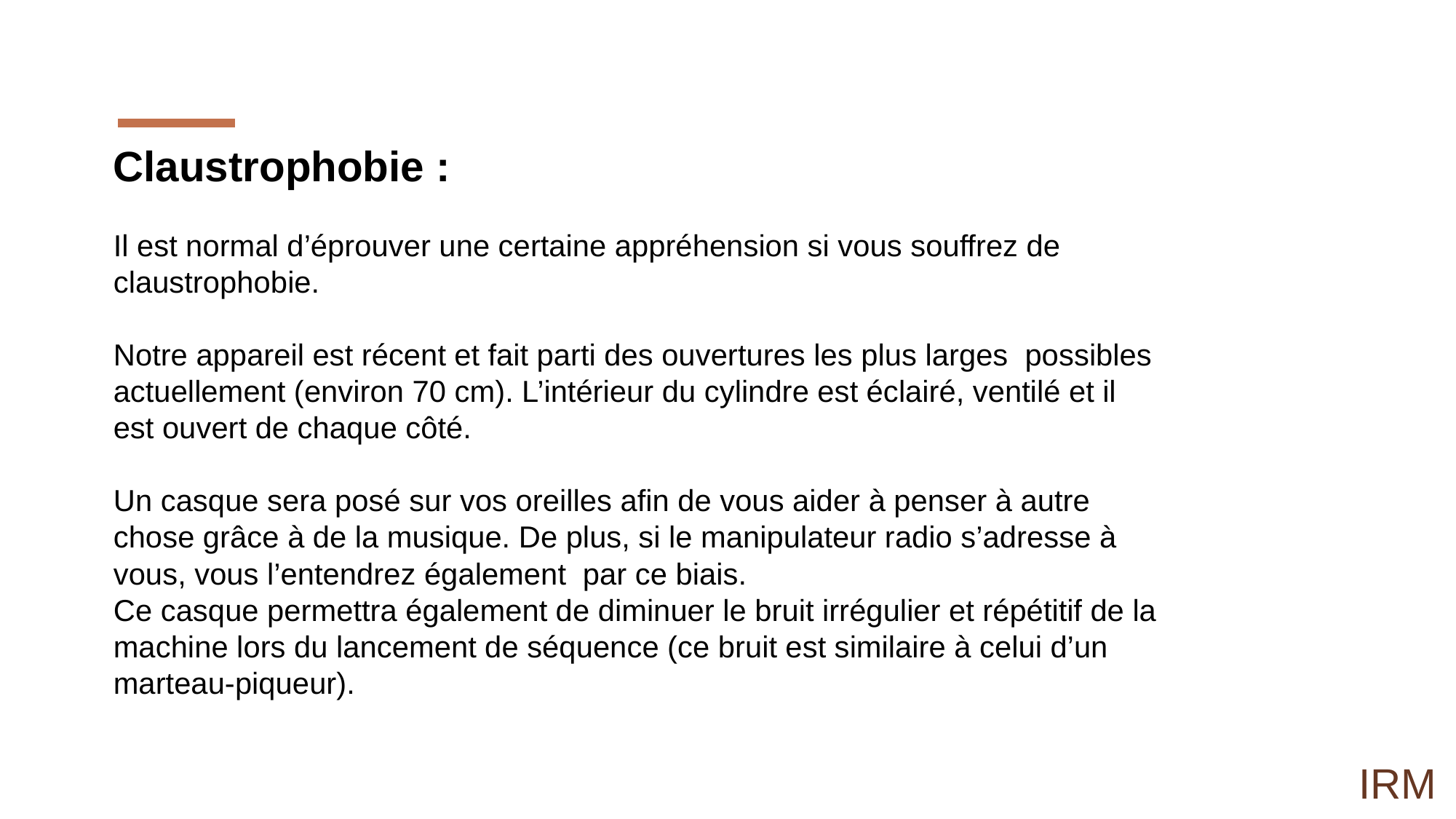

Claustrophobie :

Il est normal d’éprouver une certaine appréhension si vous souffrez de claustrophobie.

Notre appareil est récent et fait parti des ouvertures les plus larges  possibles actuellement (environ 70 cm). L’intérieur du cylindre est éclairé, ventilé et il est ouvert de chaque côté.

Un casque sera posé sur vos oreilles afin de vous aider à penser à autre chose grâce à de la musique. De plus, si le manipulateur radio s’adresse à vous, vous l’entendrez également  par ce biais.
Ce casque permettra également de diminuer le bruit irrégulier et répétitif de la machine lors du lancement de séquence (ce bruit est similaire à celui d’un marteau-piqueur).

IRM